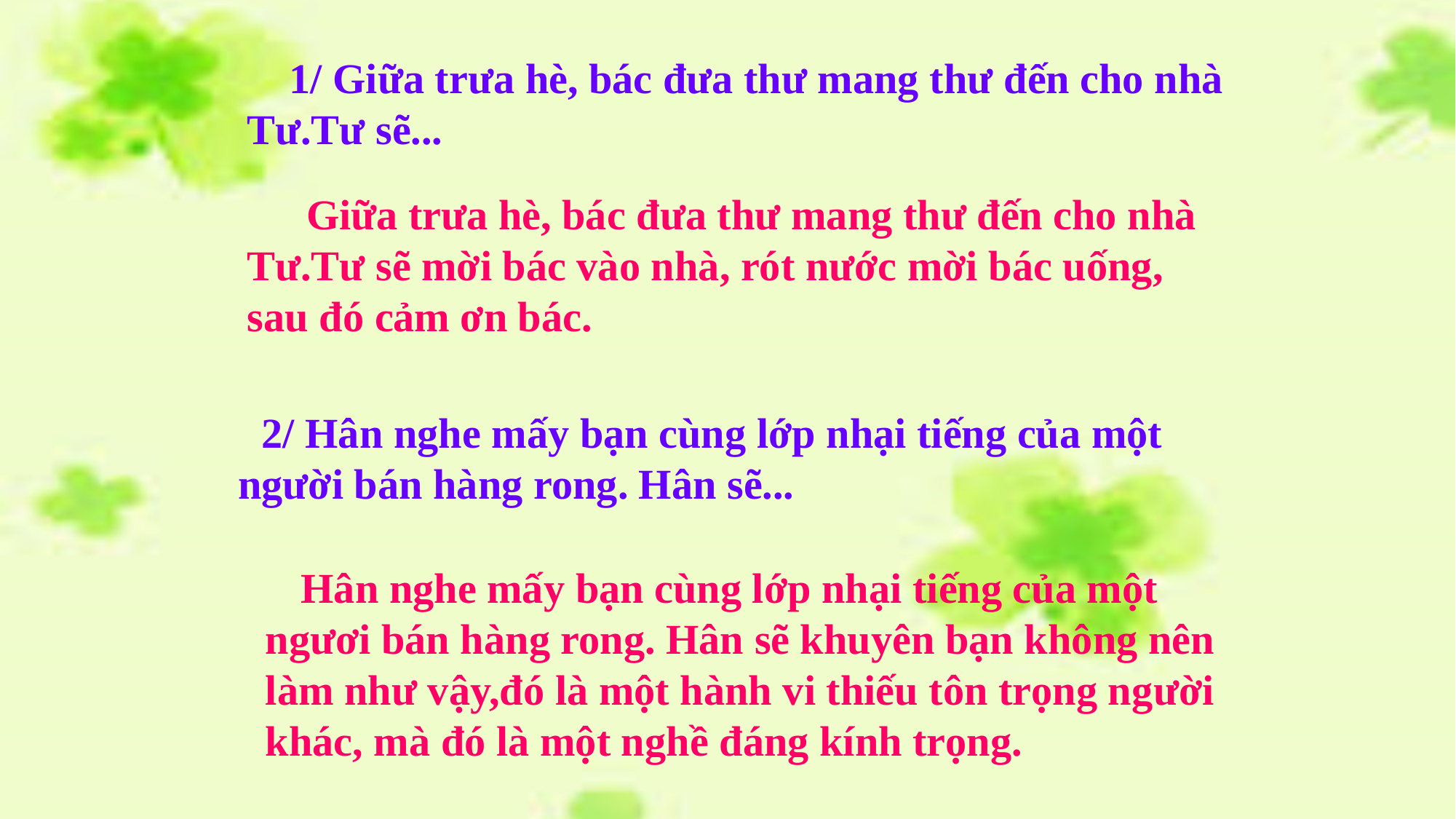

1/ Giữa trưa hè, bác đưa thư mang thư đến cho nhà Tư.Tư sẽ...

     Giữa trưa hè, bác đưa thư mang thư đến cho nhà Tư.Tư sẽ mời bác vào nhà, rót nước mời bác uống, sau đó cảm ơn bác.

  2/ Hân nghe mấy bạn cùng lớp nhại tiếng của một người bán hàng rong. Hân sẽ...

   Hân nghe mấy bạn cùng lớp nhại tiếng của một ngươi bán hàng rong. Hân sẽ khuyên bạn không nên làm như vậy,đó là một hành vi thiếu tôn trọng người khác, mà đó là một nghề đáng kính trọng.